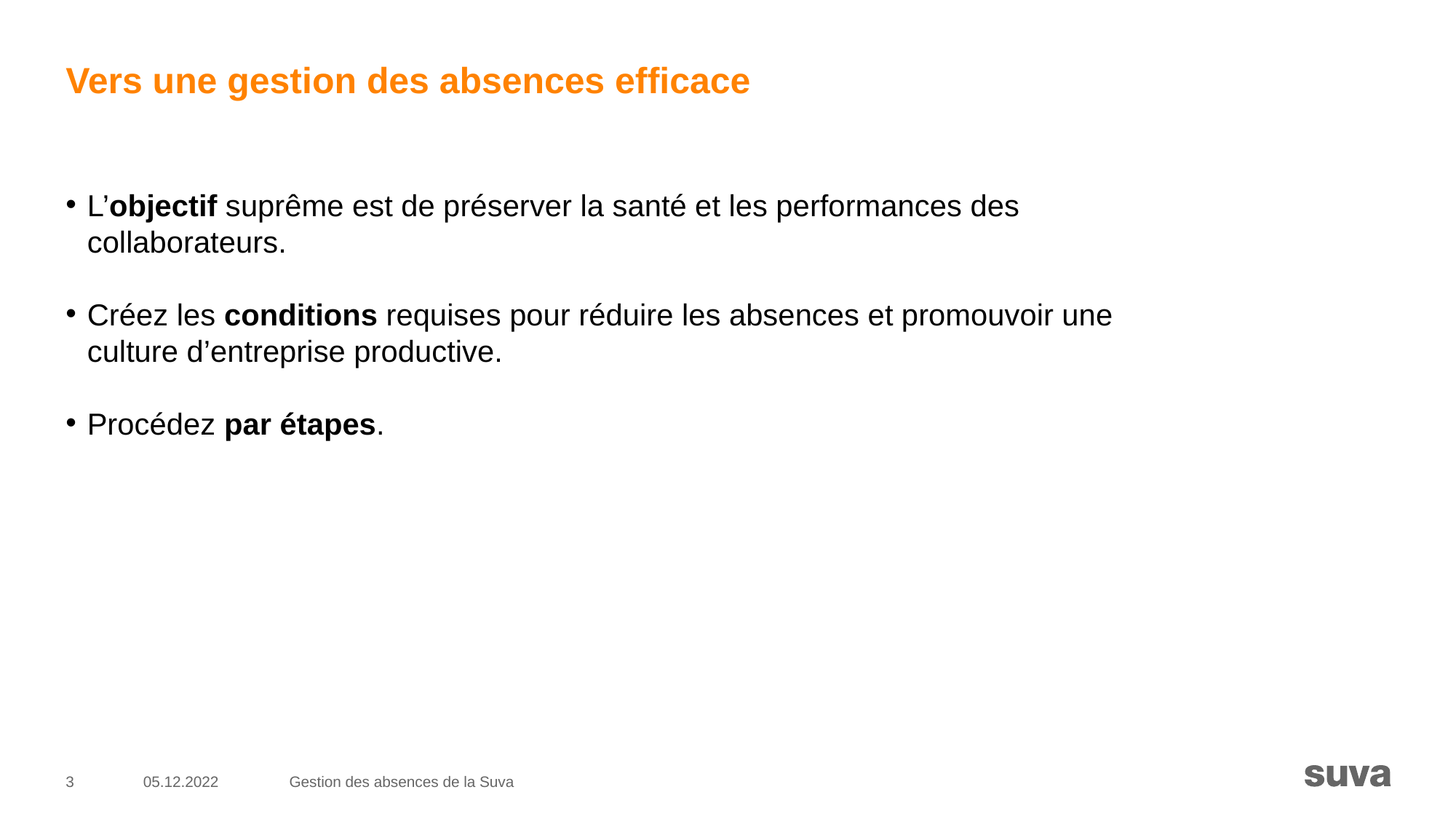

# Vers une gestion des absences efficace
L’objectif suprême est de préserver la santé et les performances des collaborateurs.

Créez les conditions requises pour réduire les absences et promouvoir une culture d’entreprise productive.

Procédez par étapes.
3
05.12.2022
Gestion des absences de la Suva